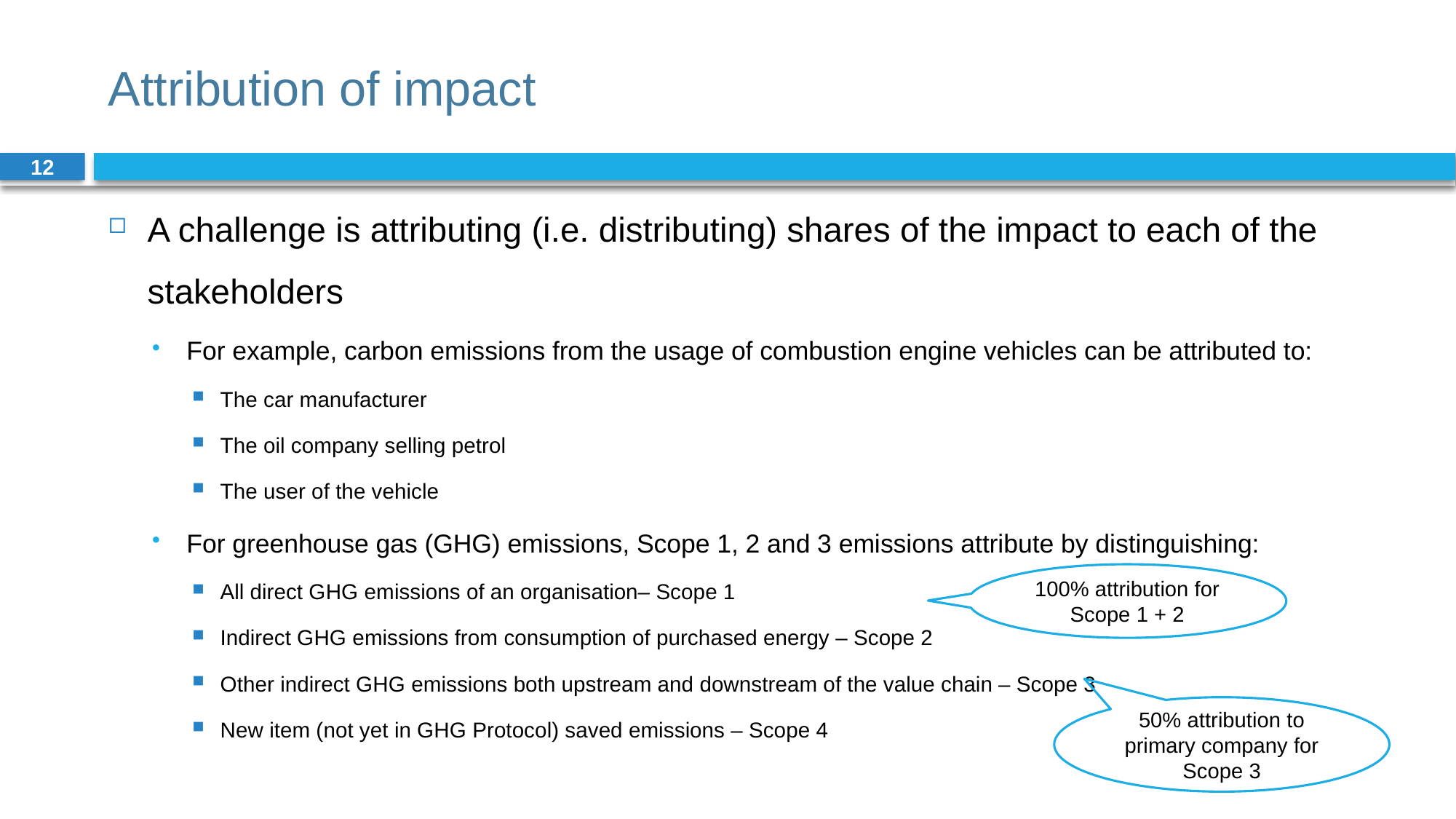

# Attribution of impact
12
A challenge is attributing (i.e. distributing) shares of the impact to each of the stakeholders
For example, carbon emissions from the usage of combustion engine vehicles can be attributed to:
The car manufacturer
The oil company selling petrol
The user of the vehicle
For greenhouse gas (GHG) emissions, Scope 1, 2 and 3 emissions attribute by distinguishing:
All direct GHG emissions of an organisation– Scope 1
Indirect GHG emissions from consumption of purchased energy – Scope 2
Other indirect GHG emissions both upstream and downstream of the value chain – Scope 3
New item (not yet in GHG Protocol) saved emissions – Scope 4
100% attribution for Scope 1 + 2
50% attribution to primary company for Scope 3